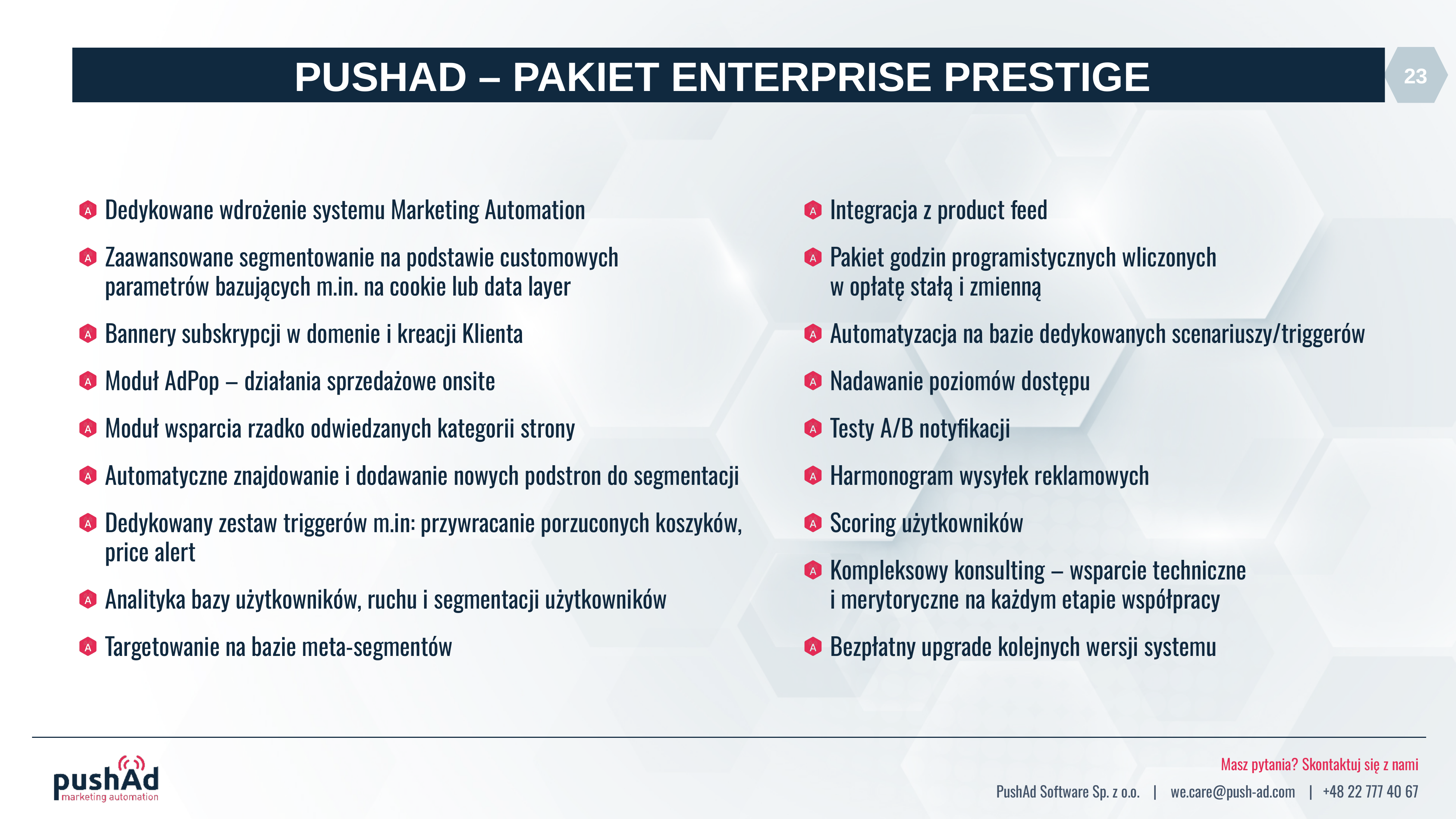

PUSHAD – PAKIET ENTERPRISE PRESTIGE
Dedykowane wdrożenie systemu Marketing Automation
Zaawansowane segmentowanie na podstawie customowych
parametrów bazujących m.in. na cookie lub data layer
Bannery subskrypcji w domenie i kreacji Klienta
Moduł AdPop – działania sprzedażowe onsite
Moduł wsparcia rzadko odwiedzanych kategorii strony
Automatyczne znajdowanie i dodawanie nowych podstron do segmentacji
Dedykowany zestaw triggerów m.in: przywracanie porzuconych koszyków, price alert
Analityka bazy użytkowników, ruchu i segmentacji użytkowników
Targetowanie na bazie meta-segmentów
Integracja z product feed
Pakiet godzin programistycznych wliczonych
w opłatę stałą i zmienną
Automatyzacja na bazie dedykowanych scenariuszy/triggerów
Nadawanie poziomów dostępu
Testy A/B notyfikacji
Harmonogram wysyłek reklamowych
Scoring użytkowników
Kompleksowy konsulting – wsparcie techniczne
i merytoryczne na każdym etapie współpracy
Bezpłatny upgrade kolejnych wersji systemu